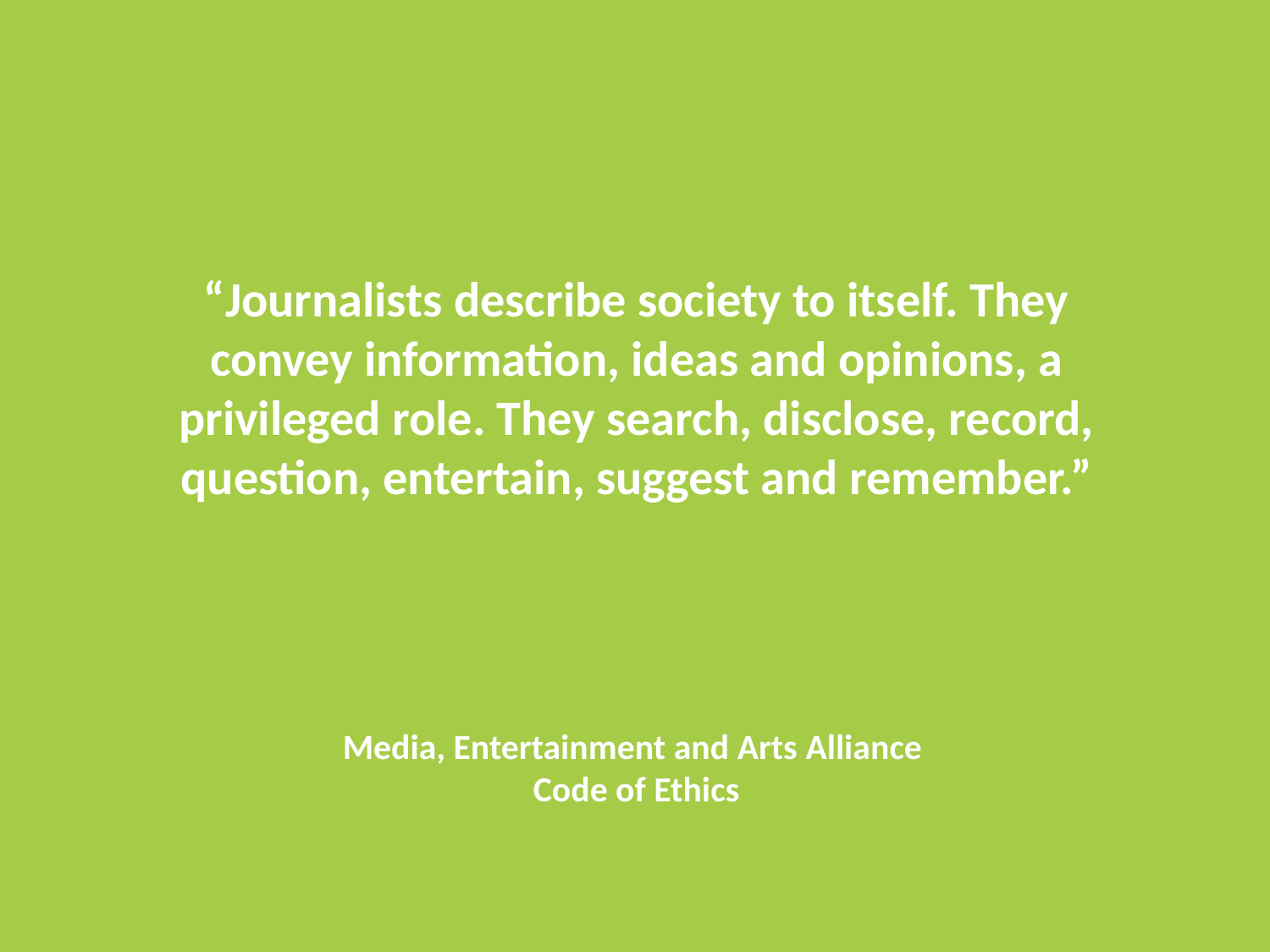

“Journalists describe society to itself. They convey information, ideas and opinions, a privileged role. They search, disclose, record, question, entertain, suggest and remember.”

Media, Entertainment and Arts Alliance
Code of Ethics